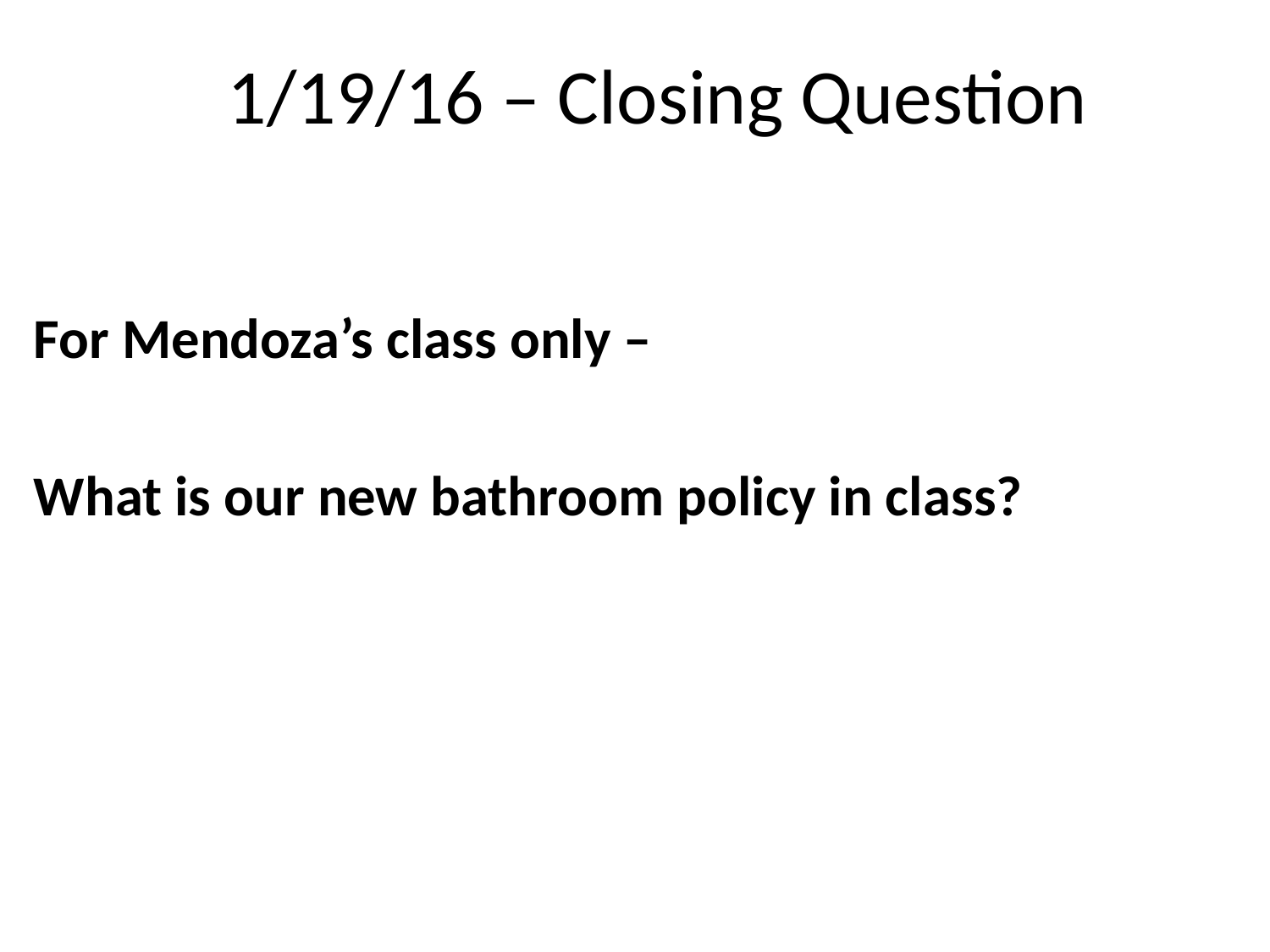

# 1/19/16 – Closing Question

For Mendoza’s class only –

What is our new bathroom policy in class?